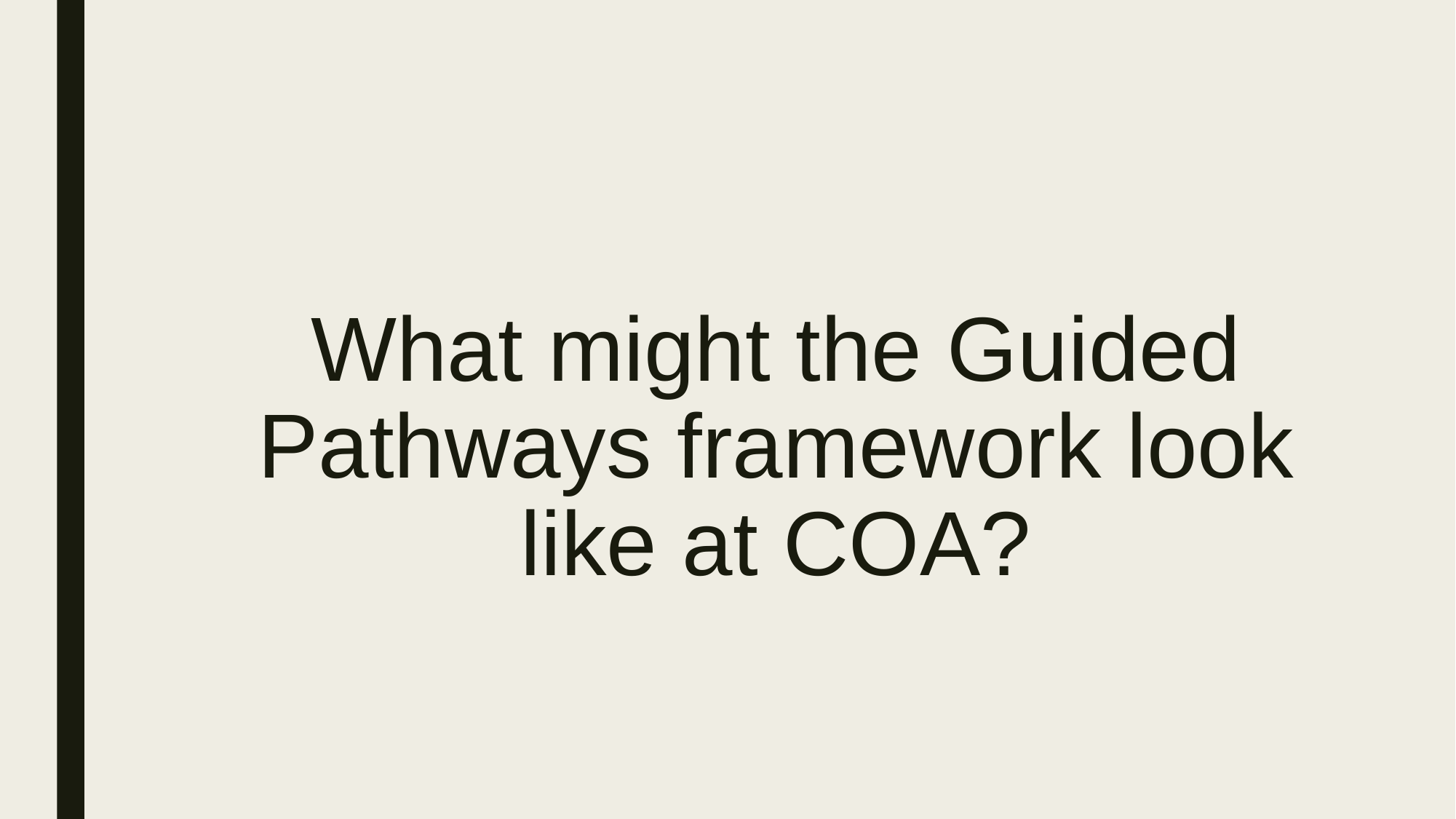

What might the Guided Pathways framework look like at COA?